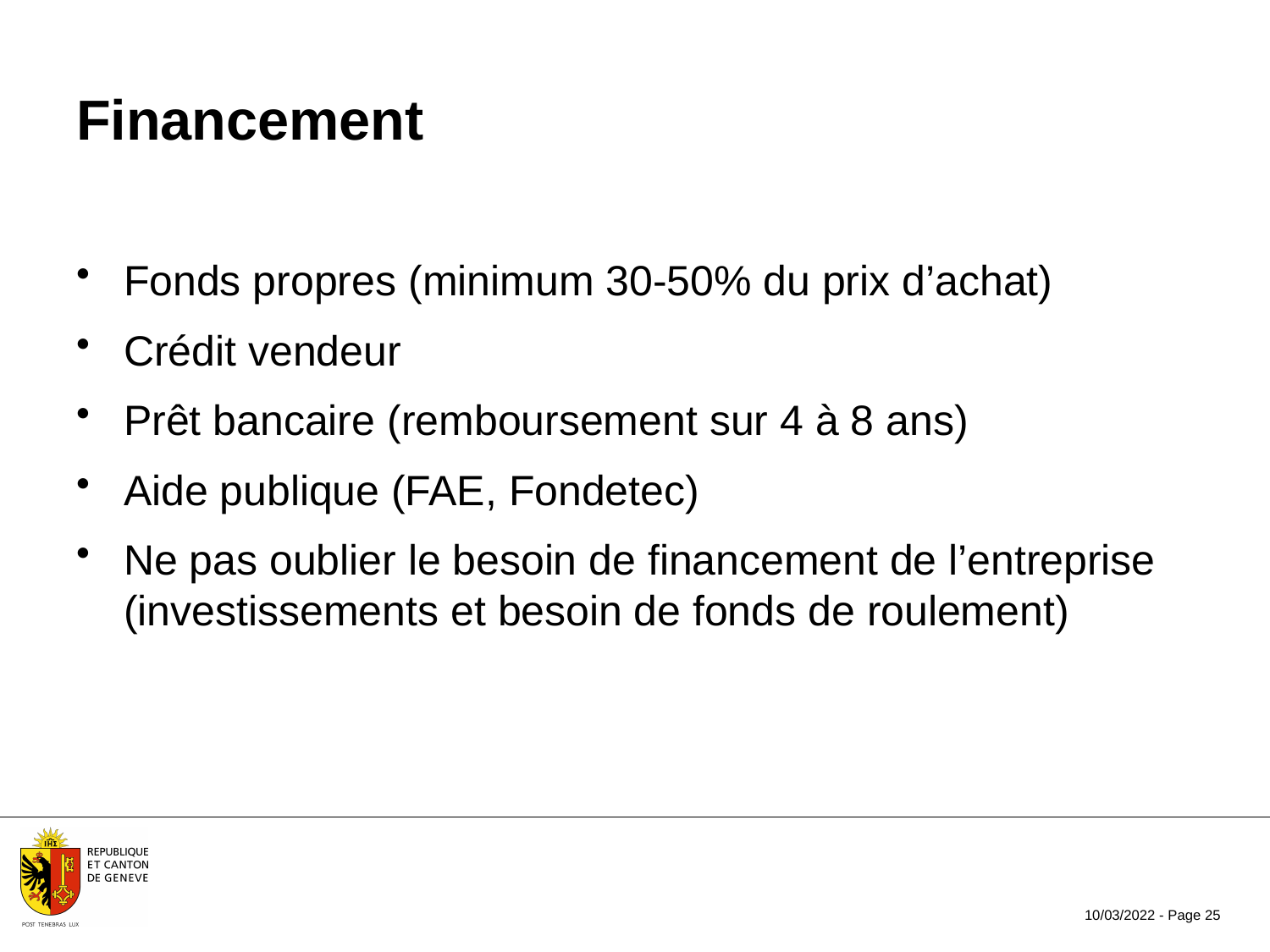

Financement
Fonds propres (minimum 30-50% du prix d’achat)
Crédit vendeur
Prêt bancaire (remboursement sur 4 à 8 ans)
Aide publique (FAE, Fondetec)
Ne pas oublier le besoin de financement de l’entreprise (investissements et besoin de fonds de roulement)